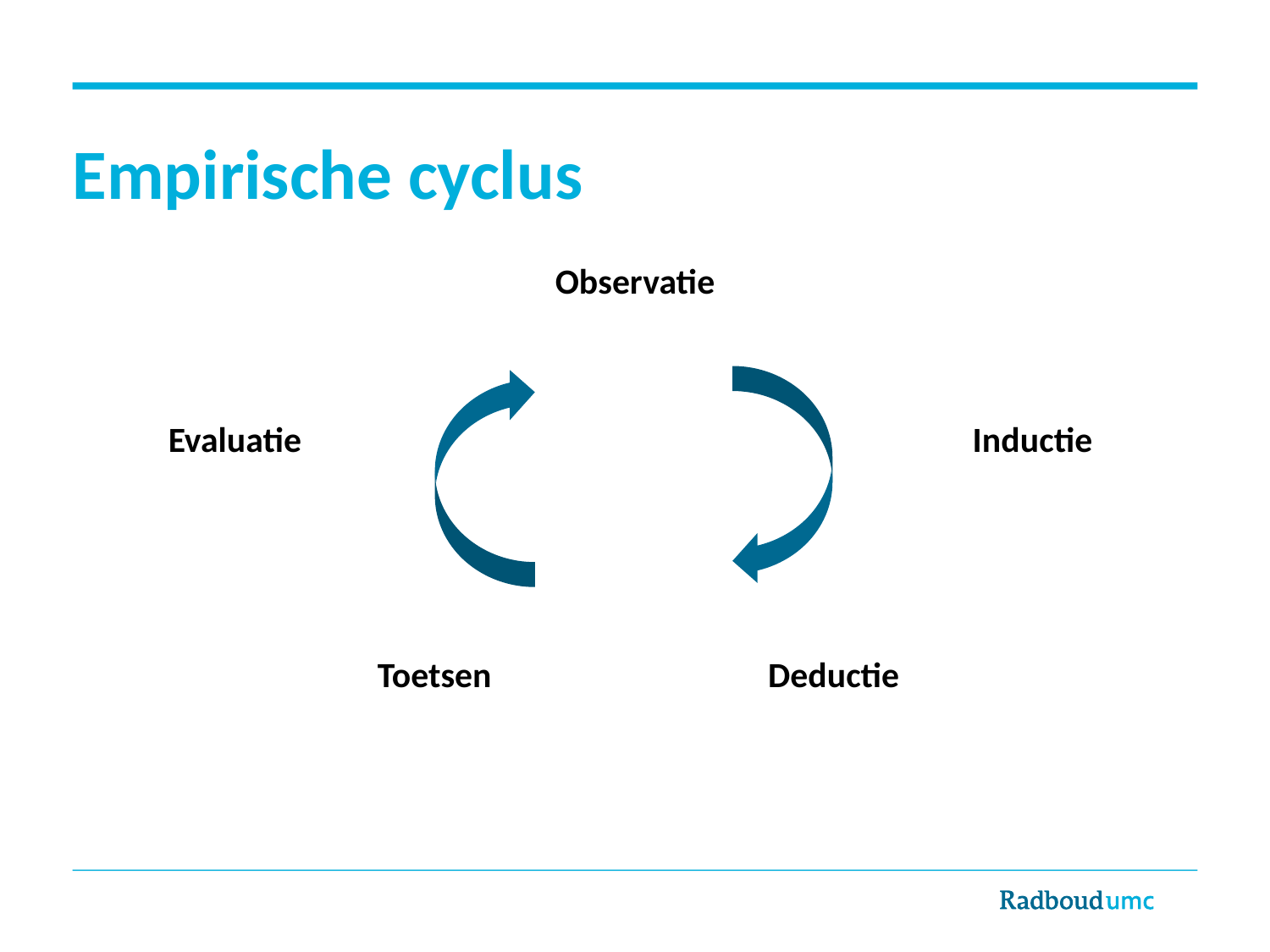

# Empirische cyclus
Observatie

Evaluatie
Inductie
Toetsen
Deductie